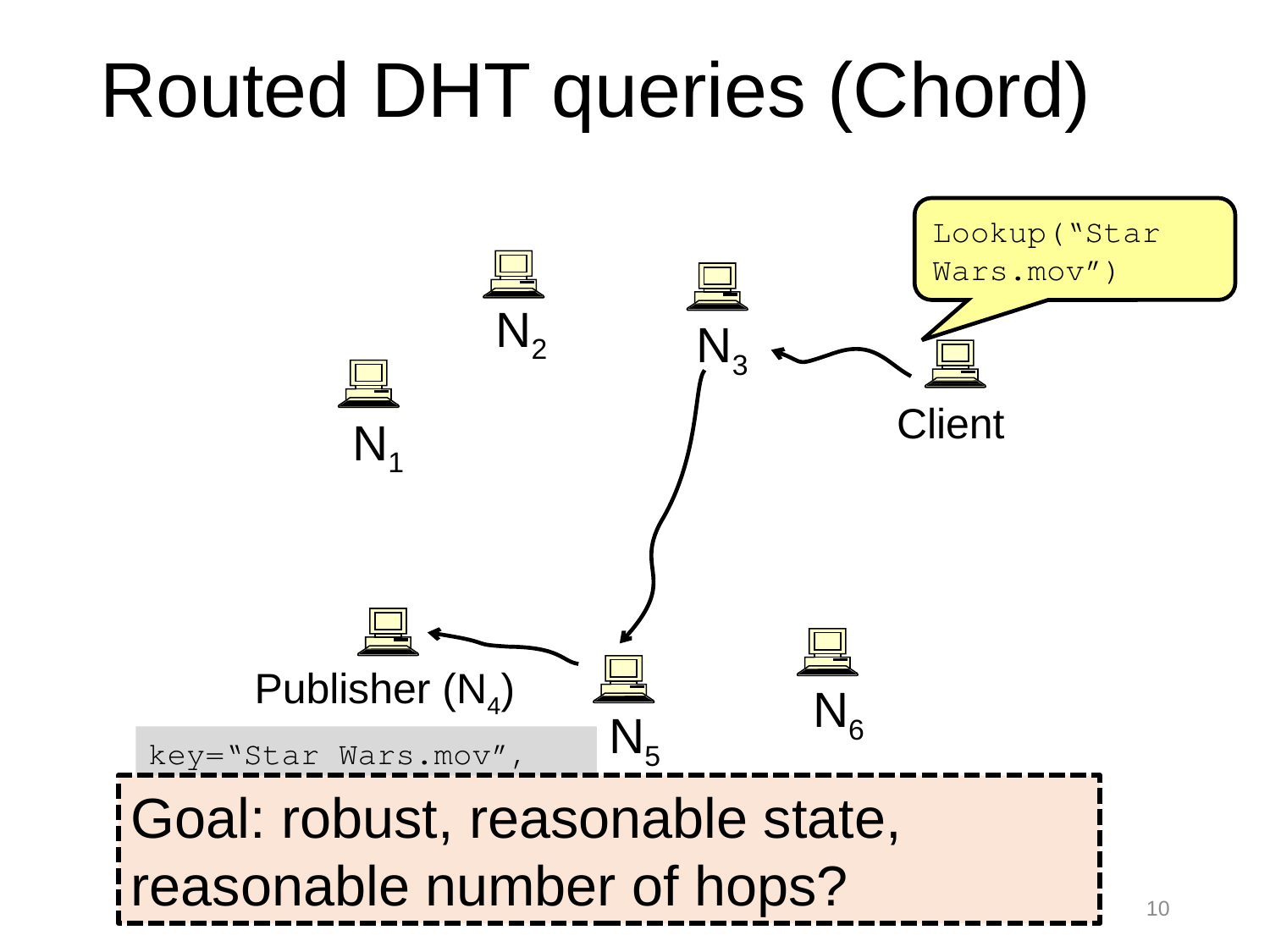

# Routed DHT queries (Chord)

Lookup(“Star Wars.mov”)

N2
N3

Client
N1

Publisher (N4)

N6
N5
key=“Star Wars.mov”, value=[content]
Goal: robust, reasonable state, reasonable number of hops?
10